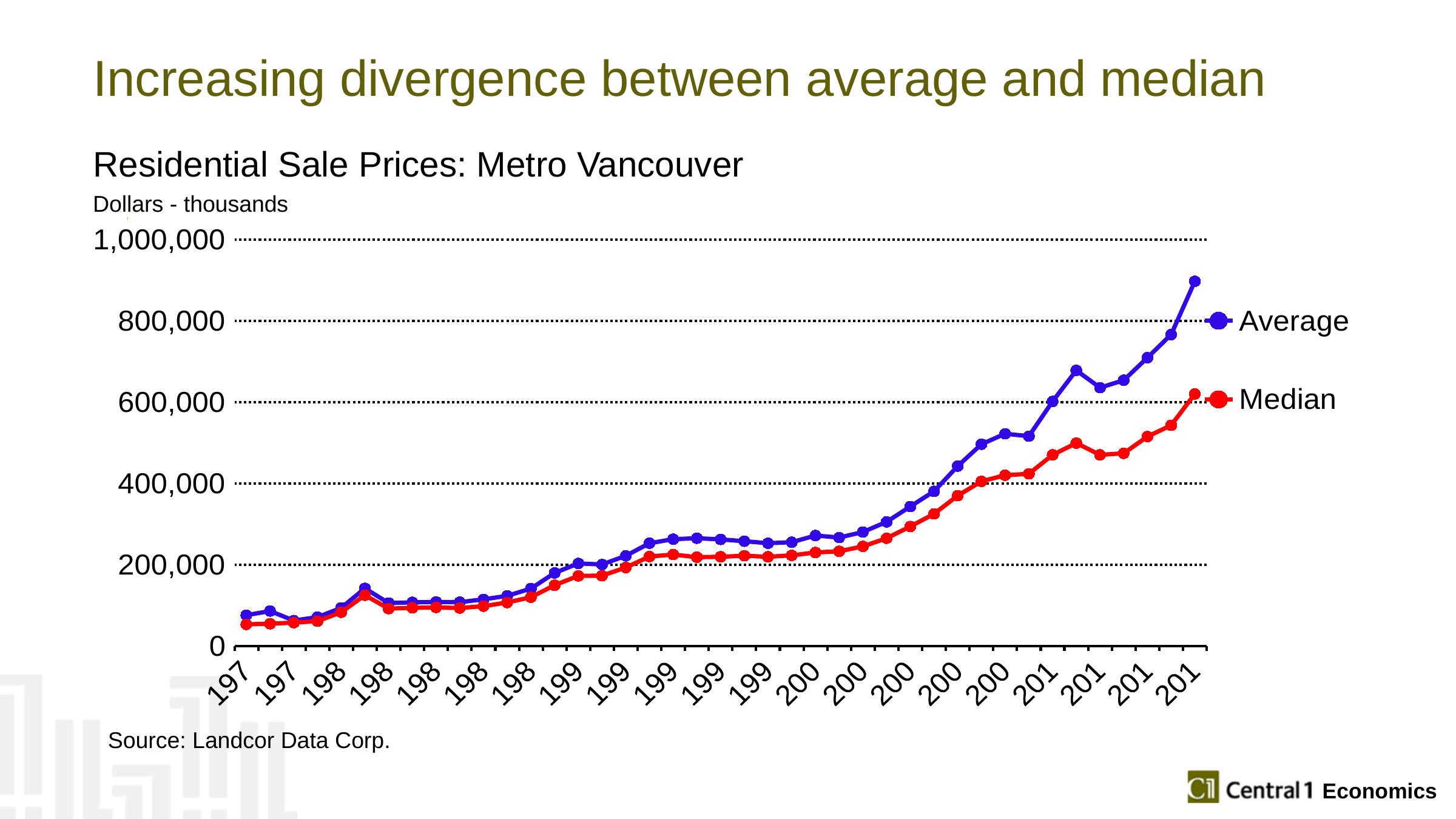

# Increasing divergence between average and median
Residential Sale Prices: Metro Vancouver
Dollars - thousands

### Chart

| Category | Average | Median |
|---|---|---|
| 1976 | 75794.58 | 53225.0 |
| 1977 | 86058.7 | 54800.0 |
| 1978 | 62578.66 | 57500.0 |
| 1979 | 71066.15 | 61000.0 |
| 1980 | 93721.77 | 83000.0 |
| 1981 | 141870.35 | 125000.0 |
| 1982 | 105651.84 | 92000.0 |
| 1983 | 107383.06 | 94000.0 |
| 1984 | 108266.79 | 94987.5 |
| 1985 | 107814.21 | 93500.0 |
| 1986 | 114815.53 | 98000.0 |
| 1987 | 123357.6 | 107000.0 |
| 1988 | 141296.64 | 120000.0 |
| 1989 | 179756.29 | 149500.0 |
| 1990 | 203121.6 | 172500.0 |
| 1991 | 200442.82 | 173000.0 |
| 1992 | 221844.06 | 193000.0 |
| 1993 | 252793.75 | 220000.0 |
| 1994 | 262773.3 | 225000.0 |
| 1995 | 265078.45 | 218500.0 |
| 1996 | 262208.4 | 219500.0 |
| 1997 | 257753.1 | 222000.0 |
| 1998 | 252818.83 | 219500.0 |
| 1999 | 255306.24 | 223000.0 |
| 2000 | 271648.69 | 230000.0 |
| 2001 | 266700.75 | 233000.0 |
| 2002 | 280328.79 | 245000.0 |
| 2003 | 305344.59 | 265000.0 |
| 2004 | 343099.33 | 293900.0 |
| 2005 | 380463.97 | 325000.0 |
| 2006 | 442539.35 | 369900.0 |
| 2007 | 496313.78 | 405000.0 |
| 2008 | 522010.32 | 420000.0 |
| 2009 | 516044.22 | 423500.0 |
| 2010 | 601612.14 | 470000.0 |
| 2011 | 677855.97 | 499000.0 |
| 2012 | 635319.1 | 470025.0 |
| 2013 | 653742.8 | 474000.0 |
| 2014 | 709128.19 | 515000.0 |
| 2015 | 766004.42 | 542900.0 |
| 2016 | 896947.67 | 619900.0 |
Source: Landcor Data Corp.